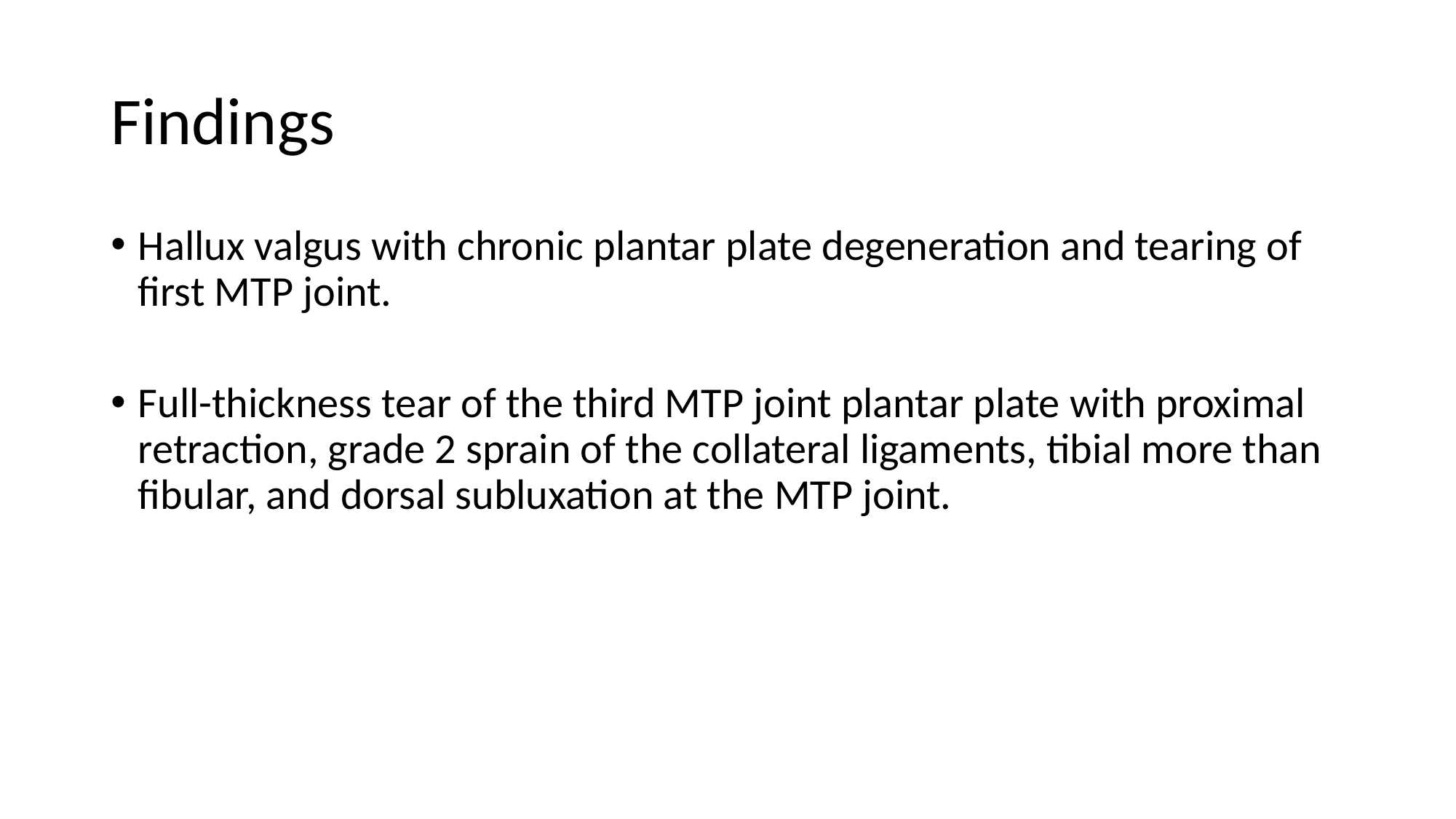

# Findings
Hallux valgus with chronic plantar plate degeneration and tearing of first MTP joint.
Full-thickness tear of the third MTP joint plantar plate with proximal retraction, grade 2 sprain of the collateral ligaments, tibial more than fibular, and dorsal subluxation at the MTP joint.